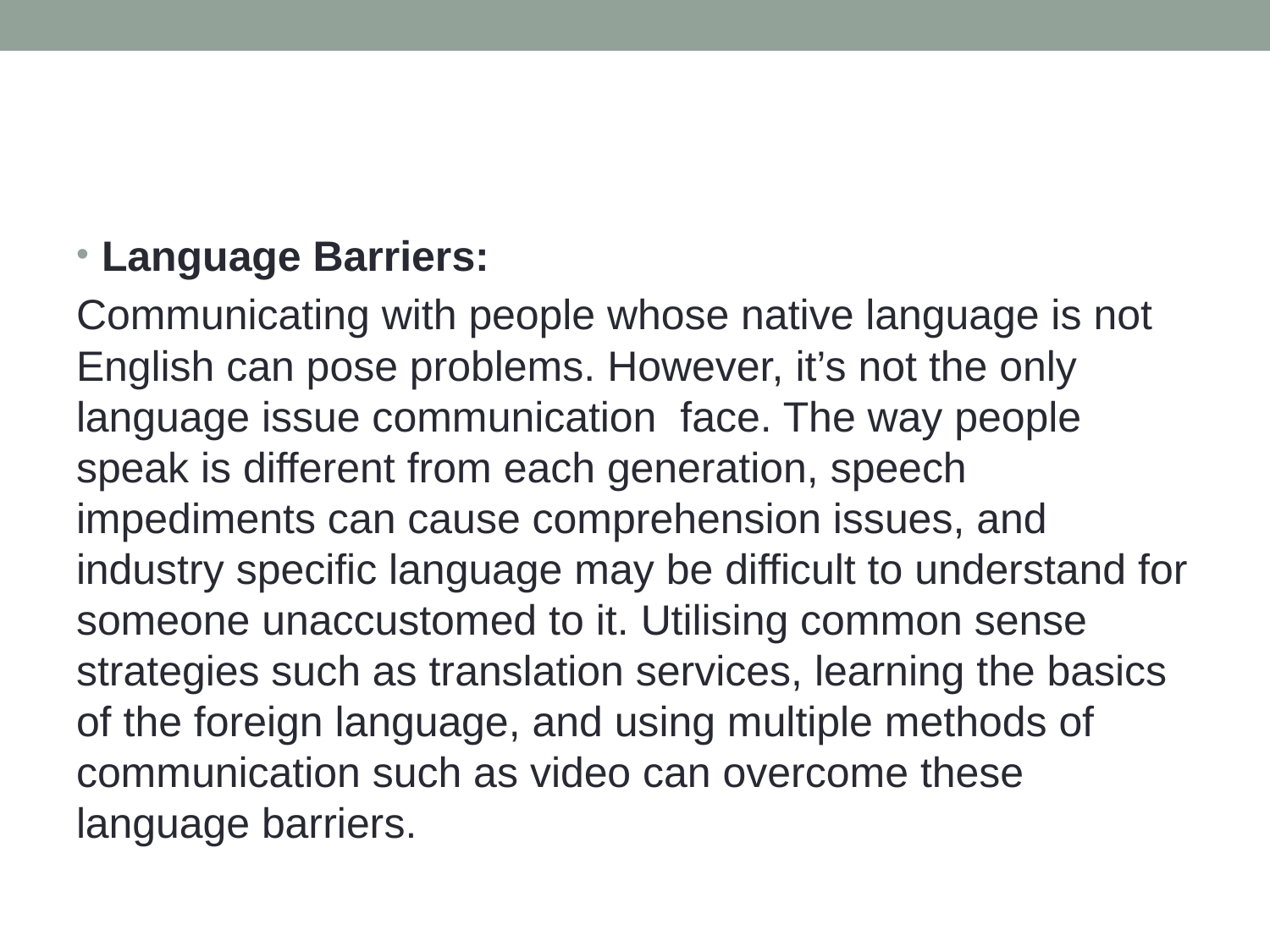

#
Language Barriers:
Communicating with people whose native language is not English can pose problems. However, it’s not the only language issue communication  face. The way people speak is different from each generation, speech impediments can cause comprehension issues, and industry specific language may be difficult to understand for someone unaccustomed to it. Utilising common sense strategies such as translation services, learning the basics of the foreign language, and using multiple methods of communication such as video can overcome these language barriers.